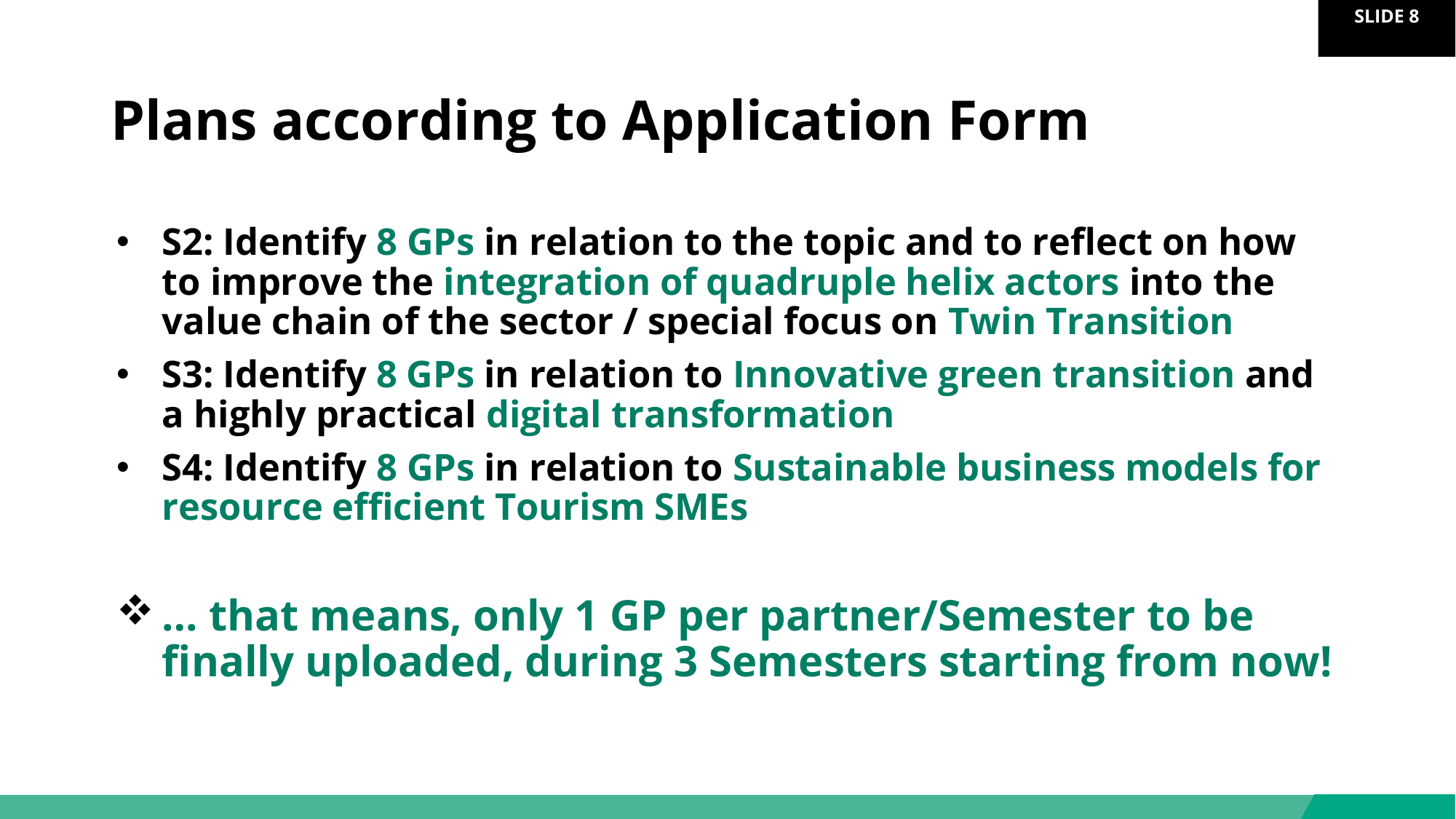

# Plans according to Application Form
S2: Identify 8 GPs in relation to the topic and to reflect on how to improve the integration of quadruple helix actors into the value chain of the sector / special focus on Twin Transition
S3: Identify 8 GPs in relation to Innovative green transition and a highly practical digital transformation
S4: Identify 8 GPs in relation to Sustainable business models for resource efficient Tourism SMEs

… that means, only 1 GP per partner/Semester to be finally uploaded, during 3 Semesters starting from now!